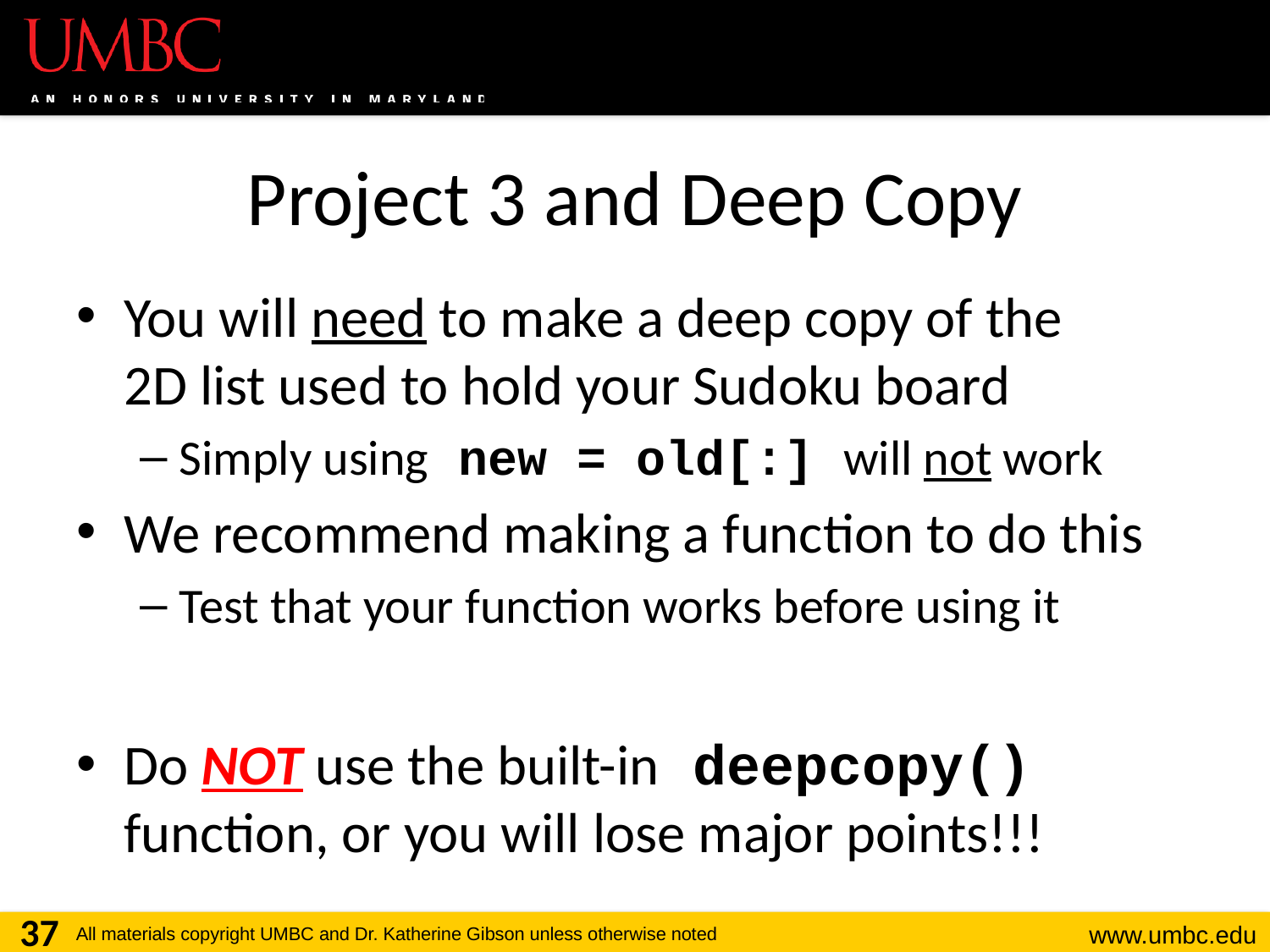

# Project 3 and Deep Copy
You will need to make a deep copy of the
2D list used to hold your Sudoku board
Simply using new = old[:] will not work
We recommend making a function to do this
Test that your function works before using it

Do NOT use the built-in deepcopy() function, or you will lose major points!!!
37